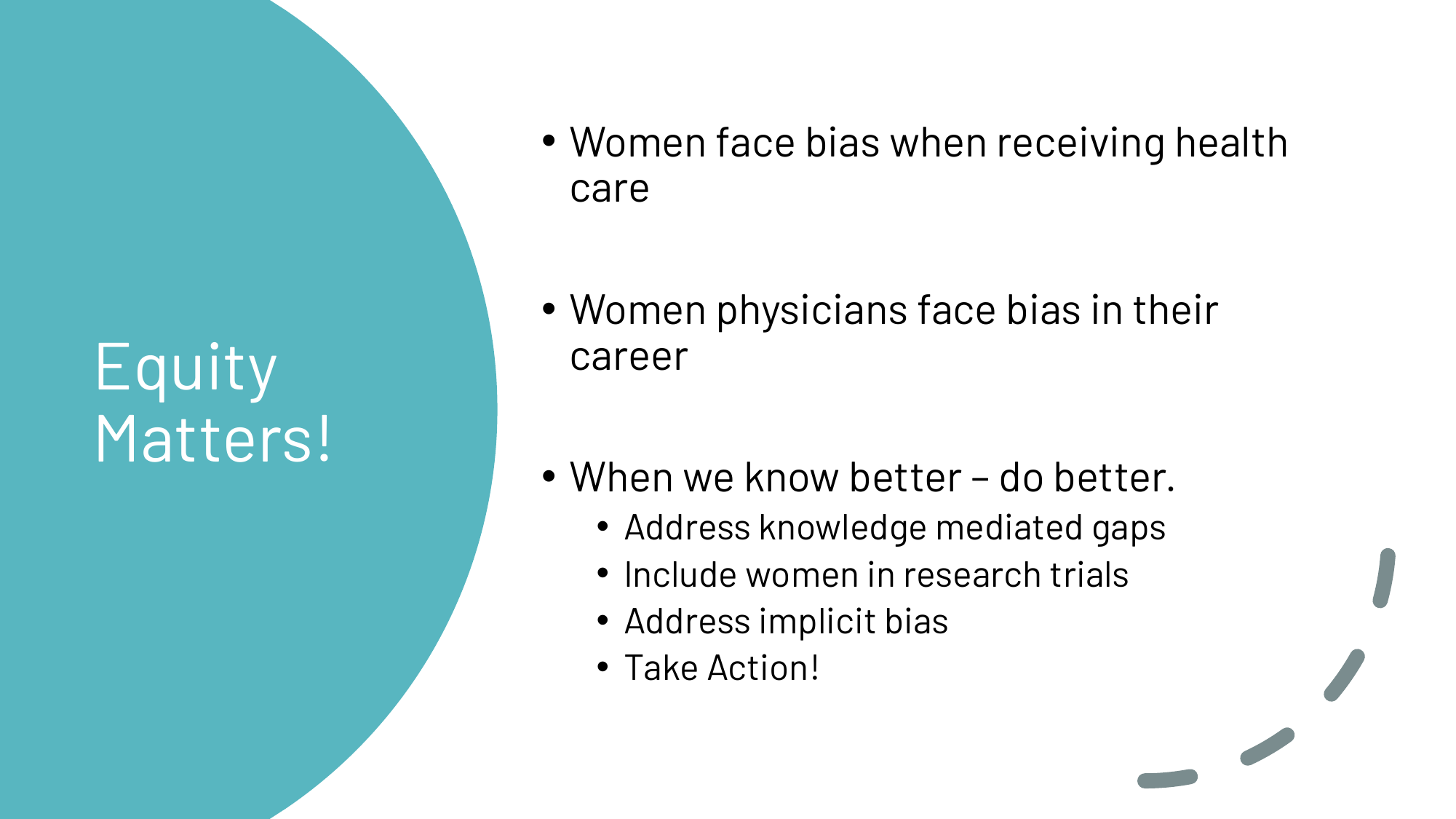

Women face bias when receiving health care

Women physicians face bias in their career

When we know better – do better.
Address knowledge mediated gaps
Include women in research trials
Address implicit bias
Take Action!
# Equity Matters!